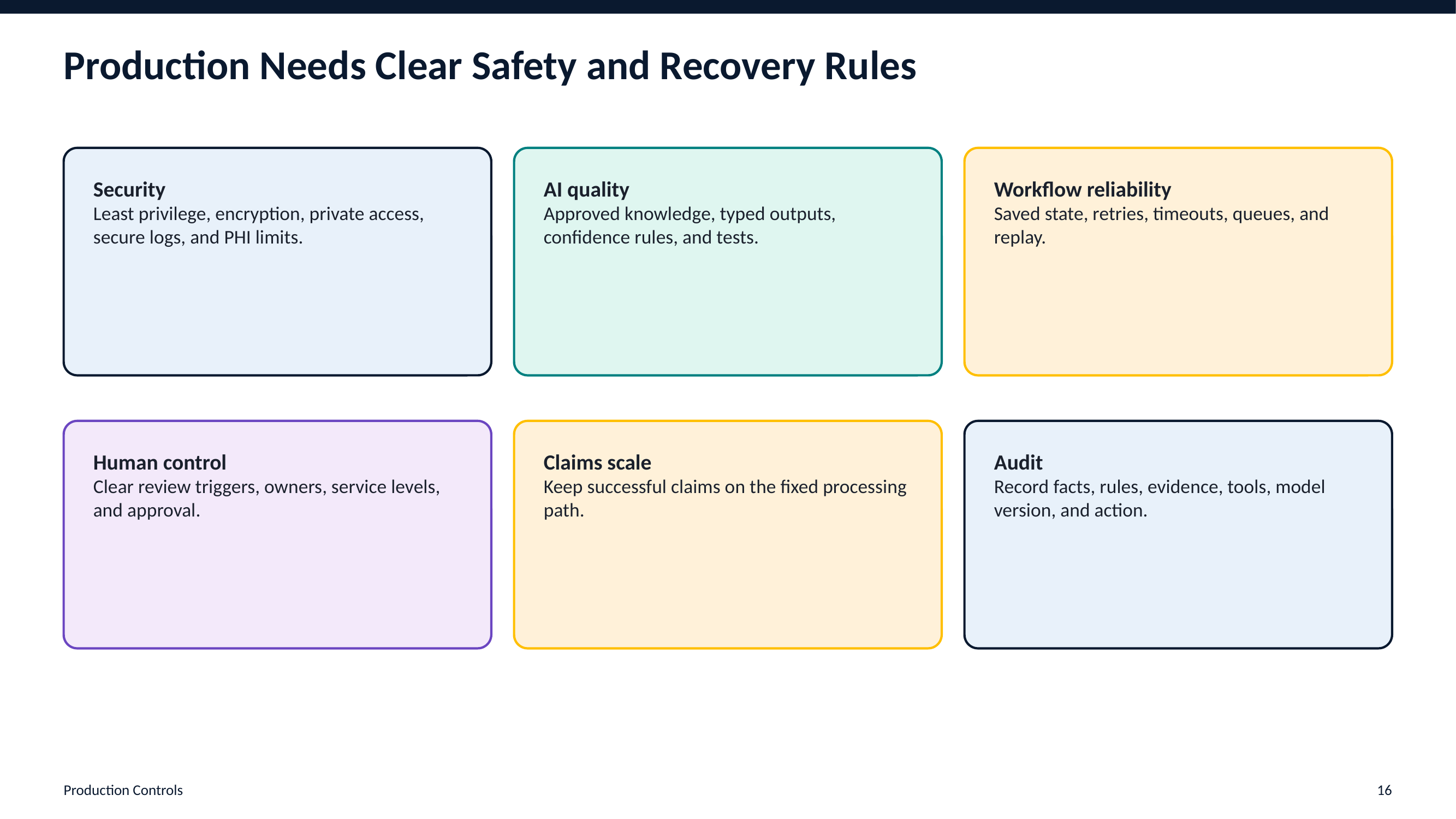

Production Needs Clear Safety and Recovery Rules

Security
Least privilege, encryption, private access, secure logs, and PHI limits.
AI quality
Approved knowledge, typed outputs, confidence rules, and tests.
Workflow reliability
Saved state, retries, timeouts, queues, and replay.

Human control
Clear review triggers, owners, service levels, and approval.
Claims scale
Keep successful claims on the fixed processing path.
Audit
Record facts, rules, evidence, tools, model version, and action.
Production Controls
16